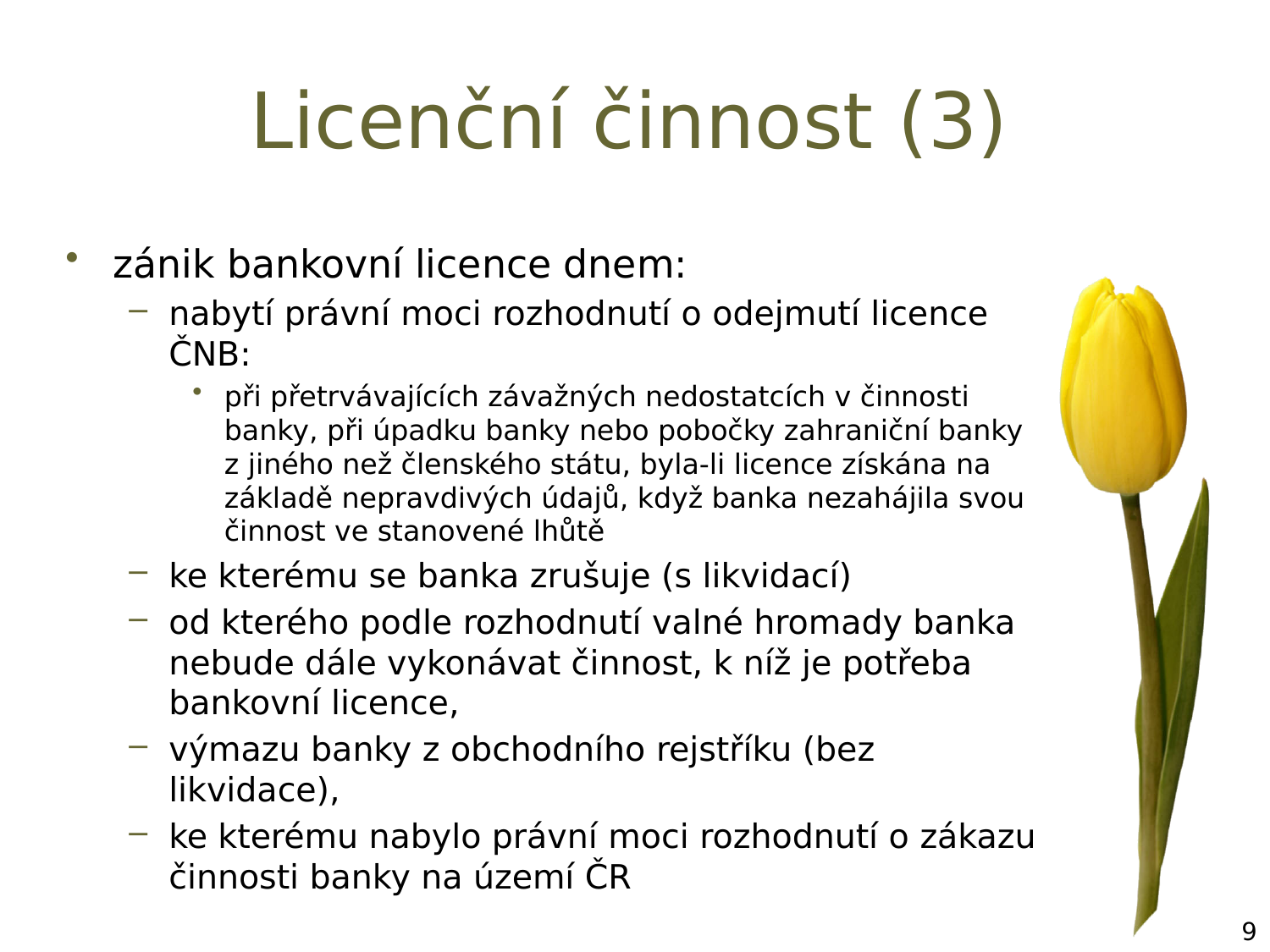

# Licenční činnost (3)
zánik bankovní licence dnem:
nabytí právní moci rozhodnutí o odejmutí licence ČNB:
při přetrvávajících závažných nedostatcích v činnosti banky, při úpadku banky nebo pobočky zahraniční banky z jiného než členského státu, byla-li licence získána na základě nepravdivých údajů, když banka nezahájila svou činnost ve stanovené lhůtě
ke kterému se banka zrušuje (s likvidací)
od kterého podle rozhodnutí valné hromady banka nebude dále vykonávat činnost, k níž je potřeba bankovní licence,
výmazu banky z obchodního rejstříku (bez likvidace),
ke kterému nabylo právní moci rozhodnutí o zákazu činnosti banky na území ČR
9